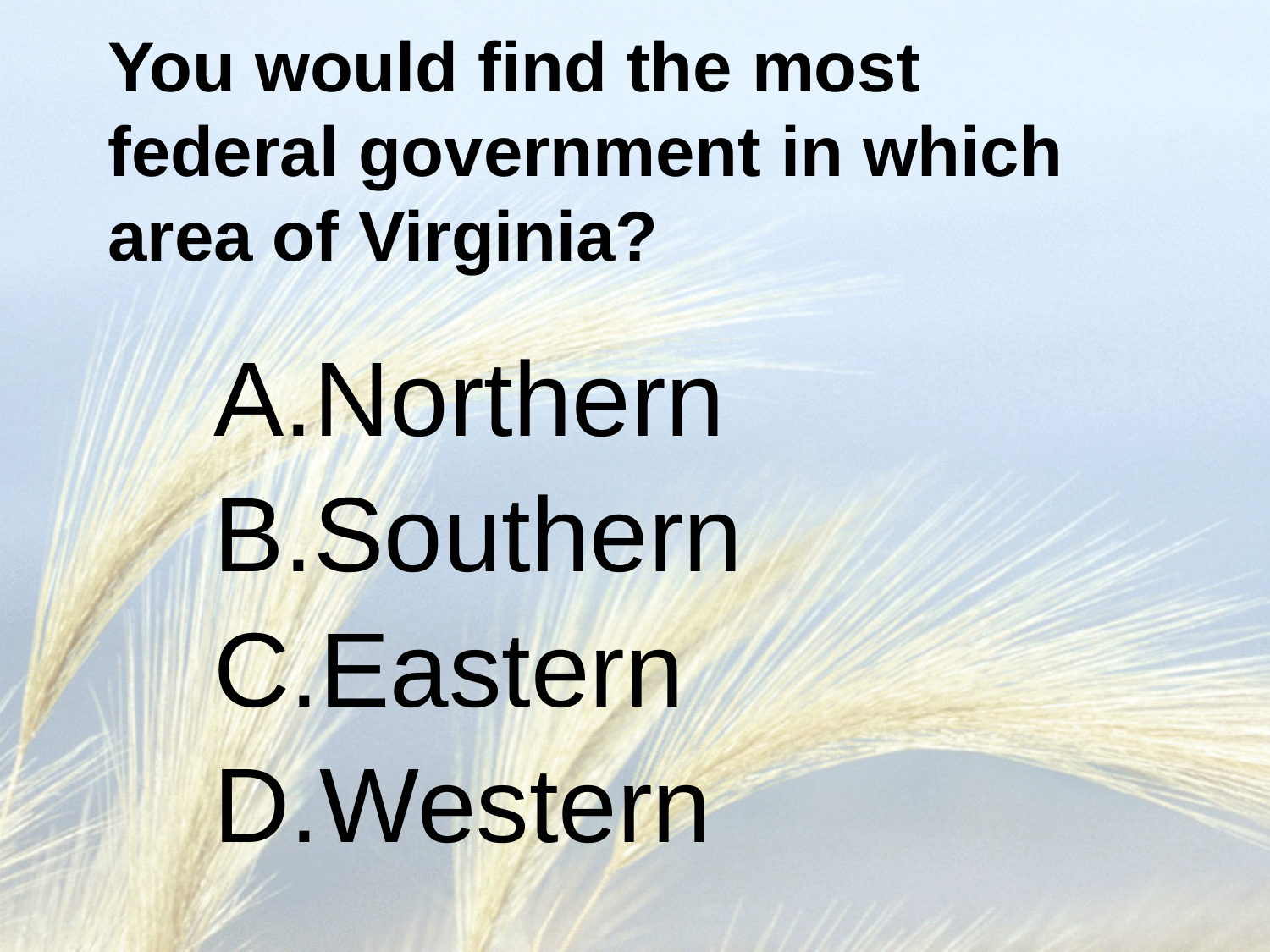

# You would find the most federal government in which area of Virginia?
Northern
Southern
Eastern
Western